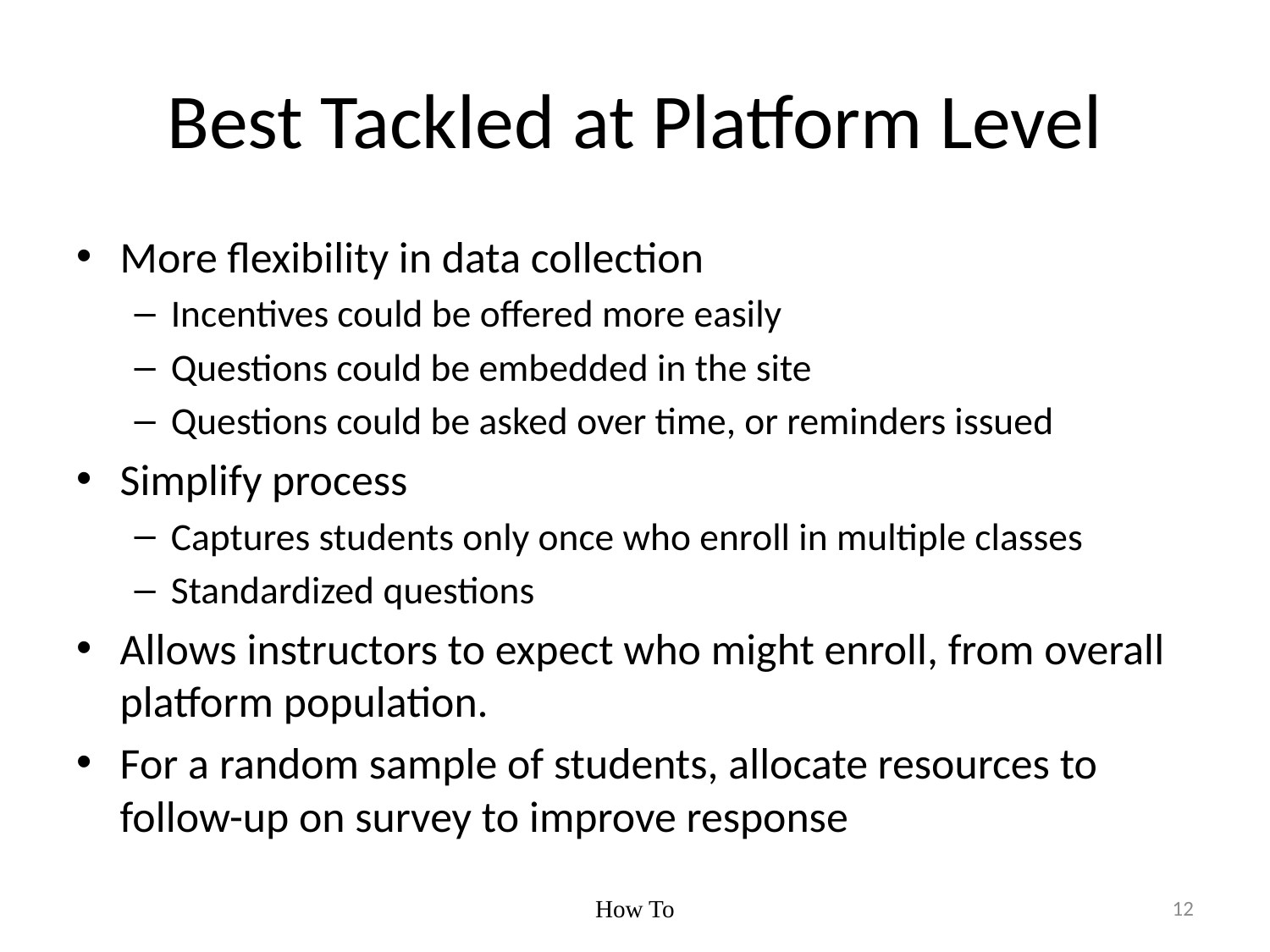

# Best Tackled at Platform Level
More flexibility in data collection
Incentives could be offered more easily
Questions could be embedded in the site
Questions could be asked over time, or reminders issued
Simplify process
Captures students only once who enroll in multiple classes
Standardized questions
Allows instructors to expect who might enroll, from overall platform population.
For a random sample of students, allocate resources to follow-up on survey to improve response
How To
12